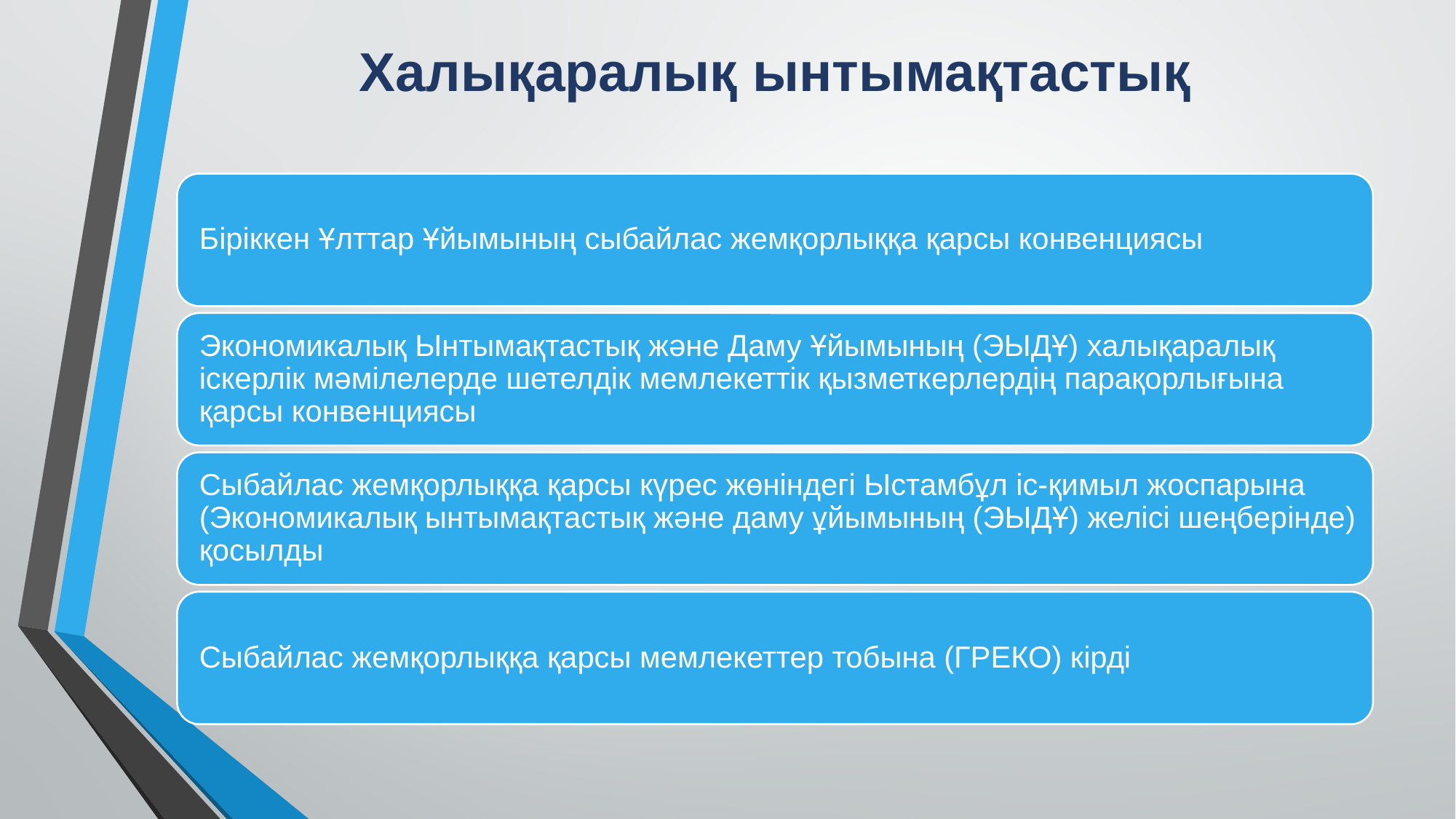

# Халықаралық ынтымақтастық
Біріккен Ұлттар Ұйымының сыбайлас жемқорлыққа қарсы конвенциясы
Экономикалық Ынтымақтастық және Даму Ұйымының (ЭЫДҰ) халықаралық іскерлік мәмілелерде шетелдік мемлекеттік қызметкерлердің парақорлығына қарсы конвенциясы
Сыбайлас жемқорлыққа қарсы күрес жөніндегі Ыстамбұл іс-қимыл жоспарына (Экономикалық ынтымақтастық және даму ұйымының (ЭЫДҰ) желісі шеңберінде) қосылды
Сыбайлас жемқорлыққа қарсы мемлекеттер тобына (ГРЕКО) кірді